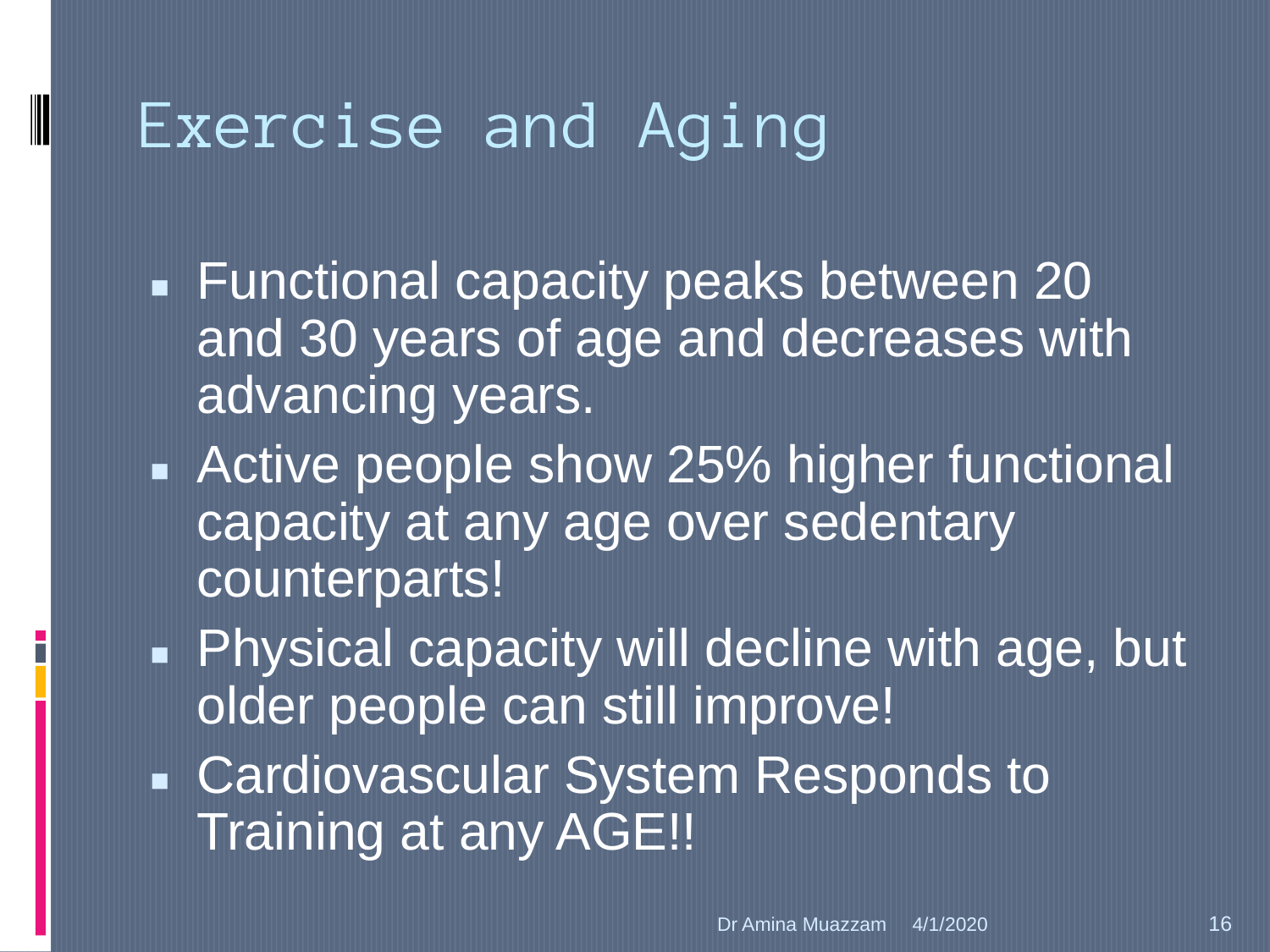

# Exercise and Aging
Functional capacity peaks between 20 and 30 years of age and decreases with advancing years.
Active people show 25% higher functional capacity at any age over sedentary counterparts!
Physical capacity will decline with age, but older people can still improve!
Cardiovascular System Responds to Training at any AGE!!

Dr Amina Muazzam
4/1/2020
16